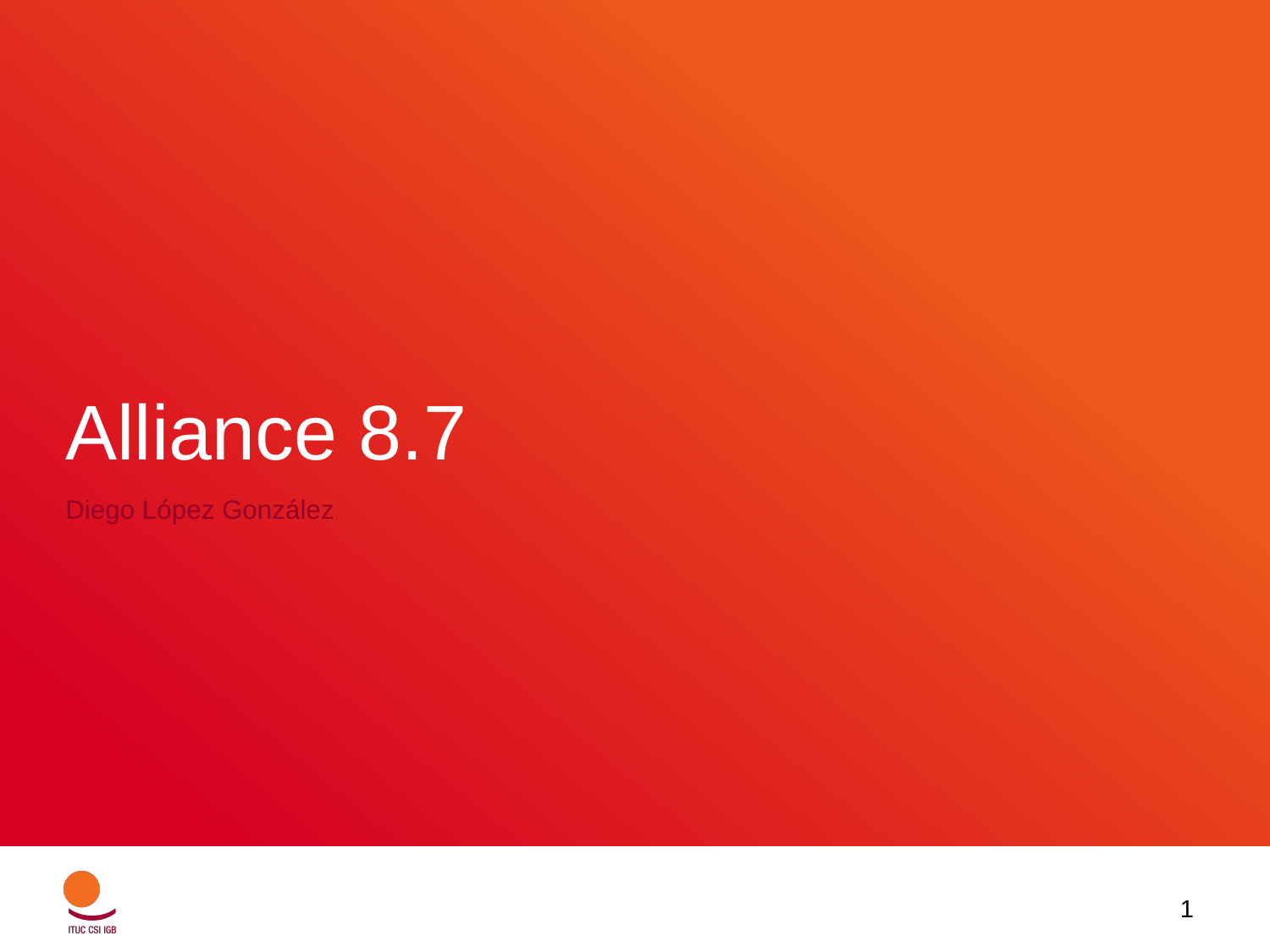

# Alliance 8.7
Diego López González

1